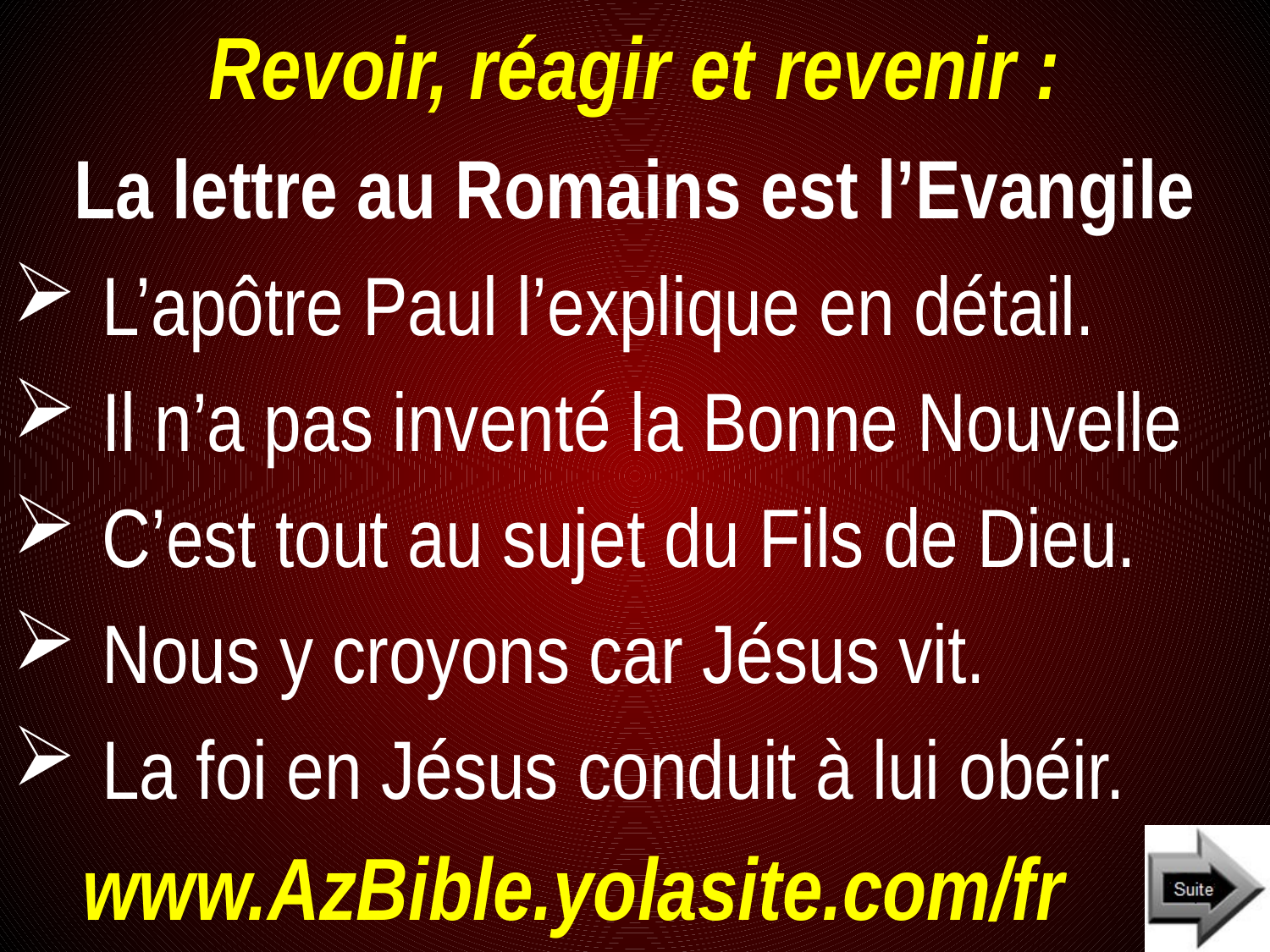

# Revoir, réagir et revenir :
La lettre au Romains est l’Evangile
L’apôtre Paul l’explique en détail.
Il n’a pas inventé la Bonne Nouvelle
C’est tout au sujet du Fils de Dieu.
Nous y croyons car Jésus vit.
La foi en Jésus conduit à lui obéir.
www.AzBible.yolasite.com/fr